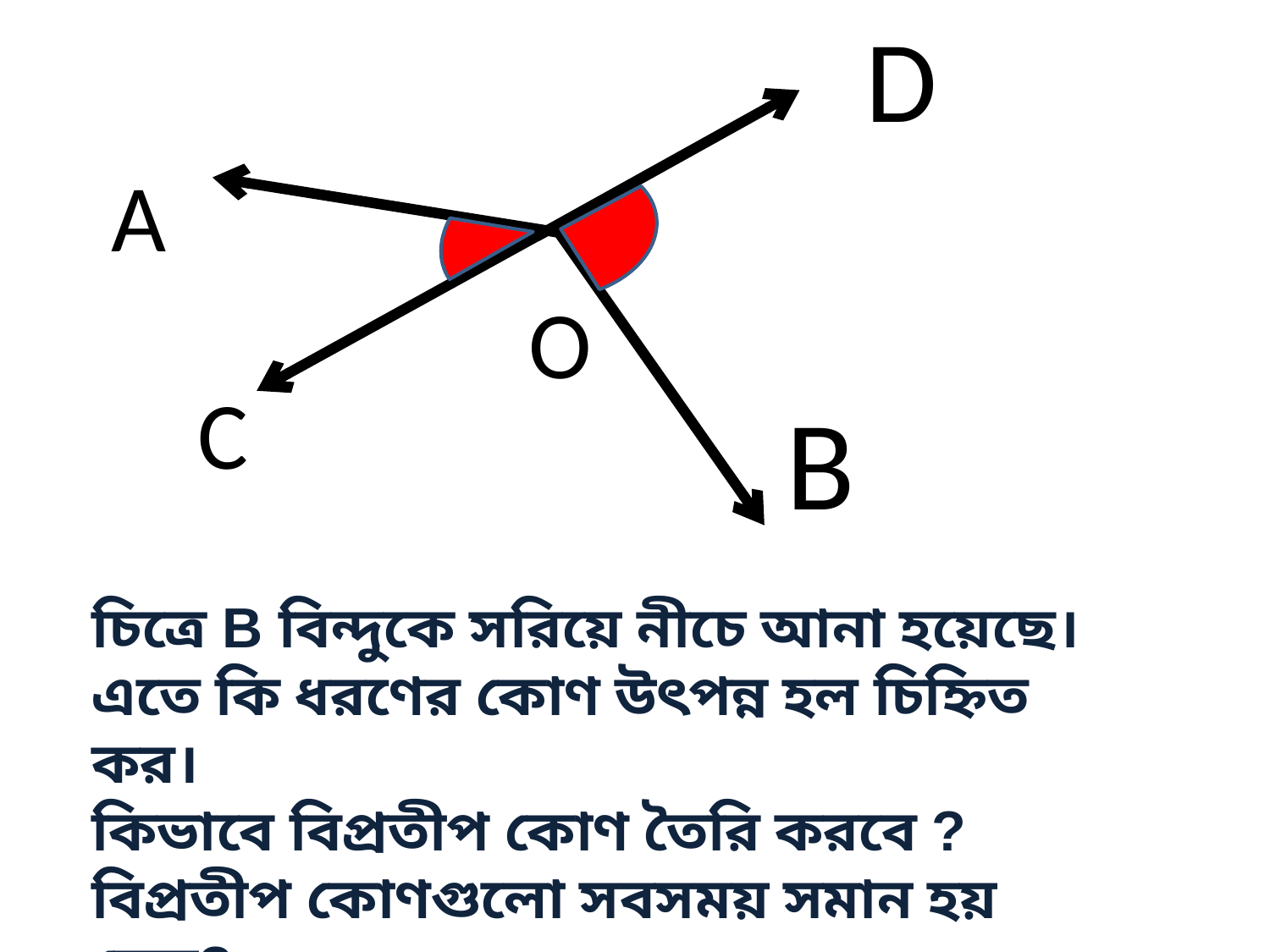

D
A
O
C
B

চিত্রে B বিন্দুকে সরিয়ে নীচে আনা হয়েছে।
এতে কি ধরণের কোণ উৎপন্ন হল চিহ্নিত কর।
কিভাবে বিপ্রতীপ কোণ তৈরি করবে ?
বিপ্রতীপ কোণগুলো সবসময় সমান হয় কেন?